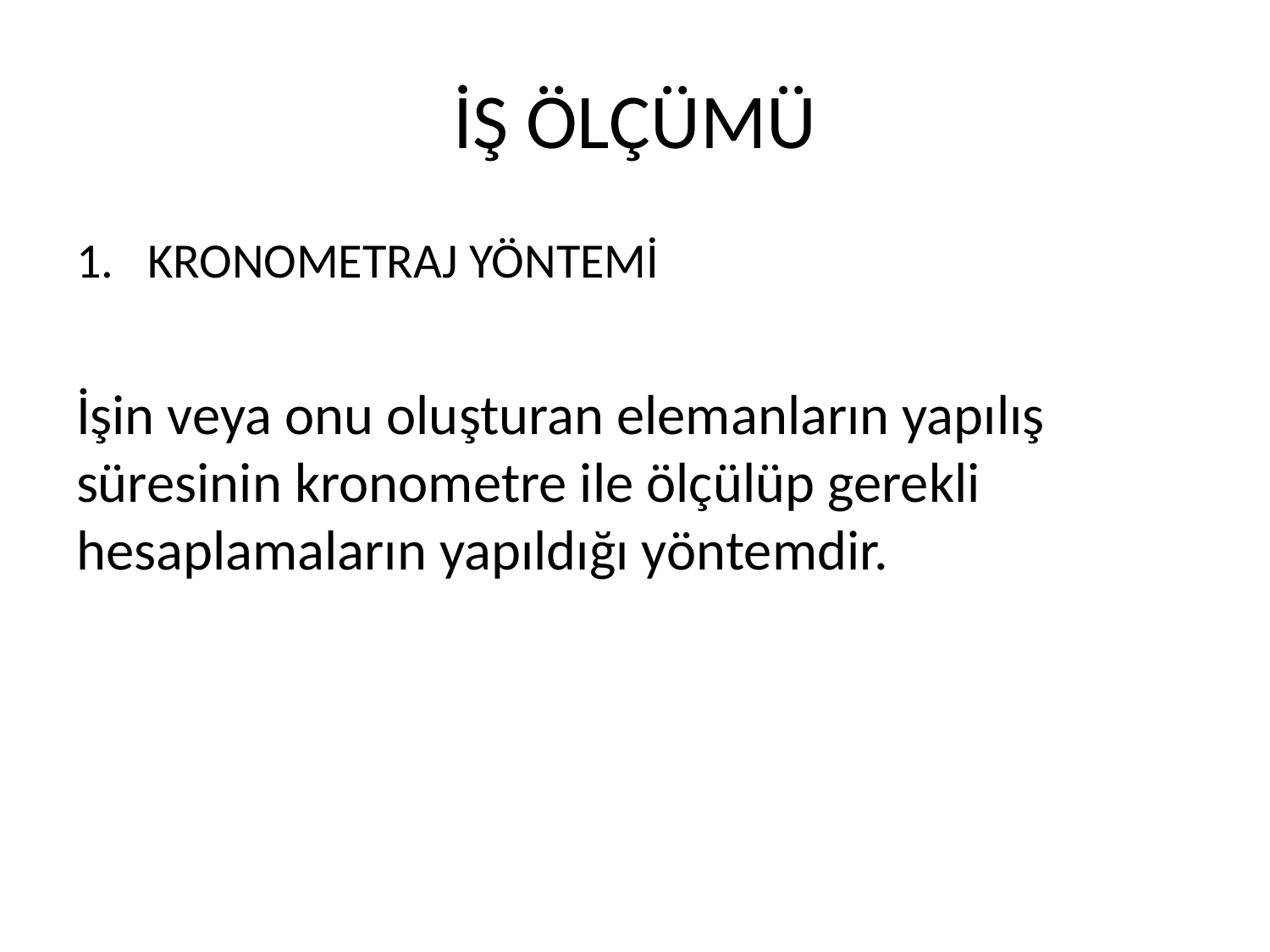

# İŞ ÖLÇÜMÜ
KRONOMETRAJ YÖNTEMİ

İşin veya onu oluşturan elemanların yapılış süresinin kronometre ile ölçülüp gerekli hesaplamaların yapıldığı yöntemdir.